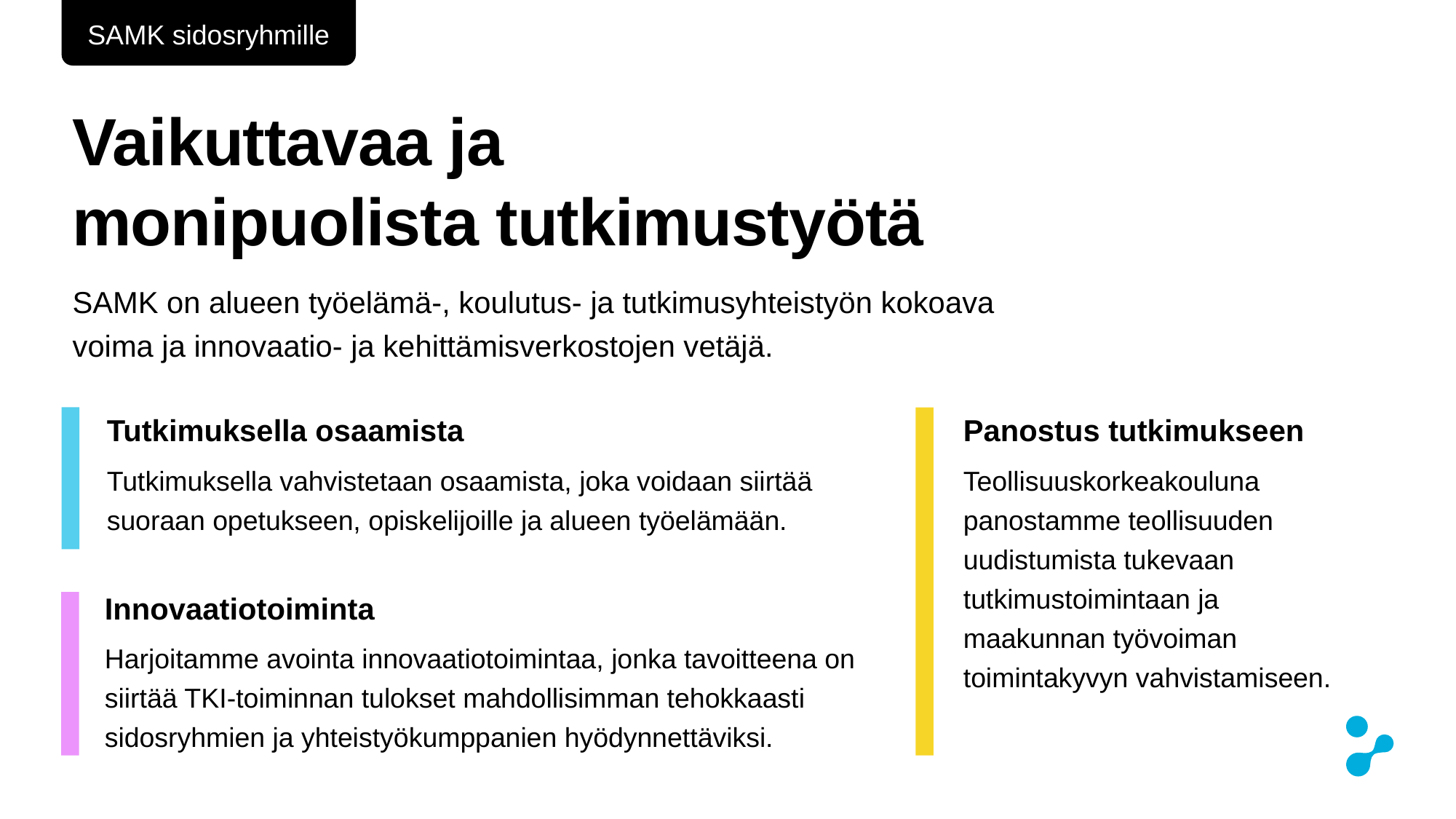

SAMK sidosryhmille
# Vaikuttavaa ja monipuolista tutkimustyötä
SAMK on alueen työelämä-, koulutus- ja tutkimusyhteistyön kokoava voima ja innovaatio- ja kehittämisverkostojen vetäjä. ​
Tutkimuksella osaamista
Tutkimuksella vahvistetaan osaamista, joka voidaan siirtää suoraan opetukseen, opiskelijoille ja alueen työelämään.
Panostus tutkimukseen
Teollisuuskorkeakouluna panostamme teollisuuden uudistumista tukevaan tutkimustoimintaan ja maakunnan työvoiman toimintakyvyn vahvistamiseen.

Innovaatiotoiminta
Harjoitamme avointa innovaatiotoimintaa, jonka tavoitteena on siirtää TKI‐toiminnan tulokset mahdollisimman tehokkaasti sidosryhmien ja yhteistyökumppanien hyödynnettäviksi.